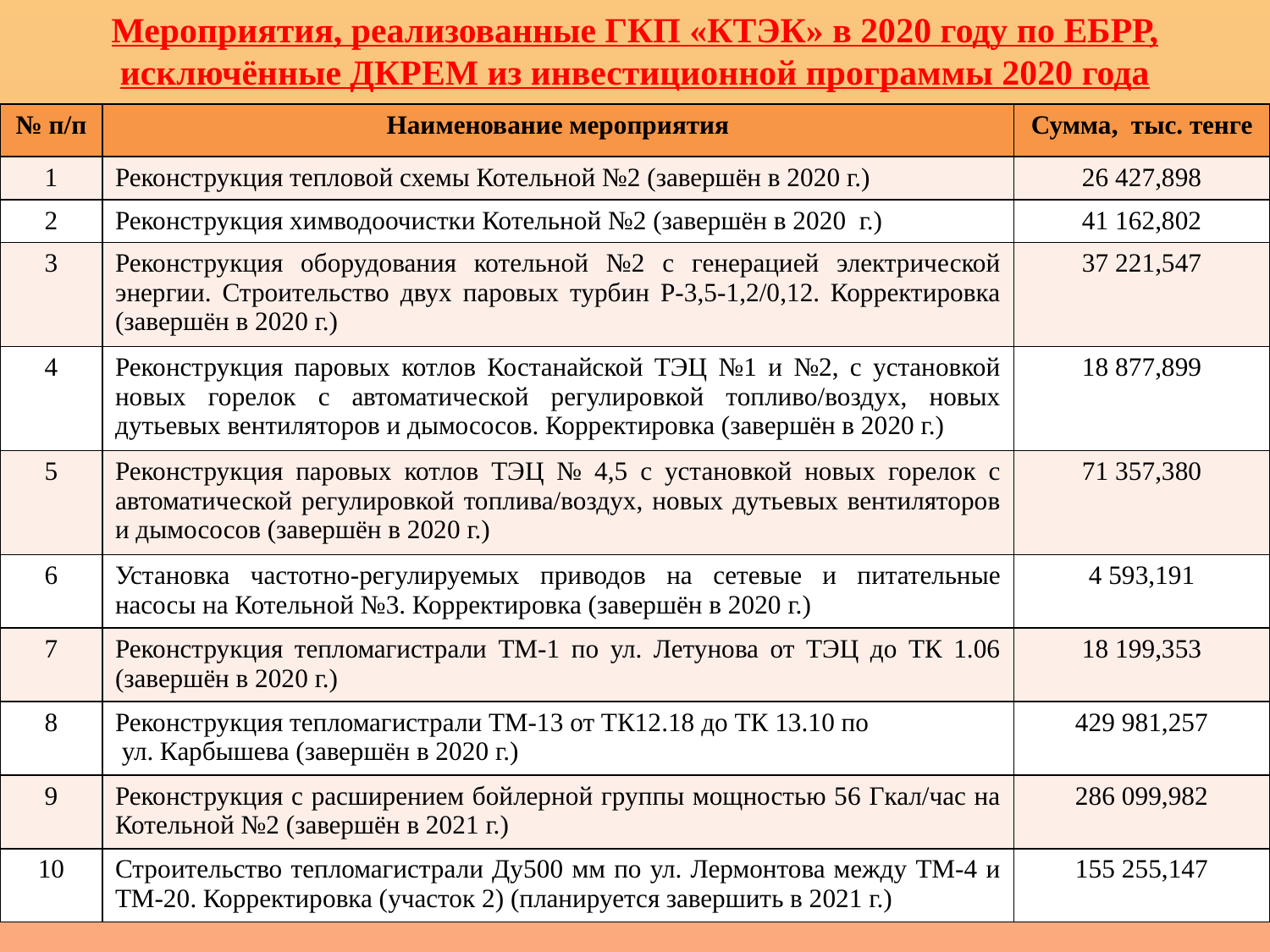

Мероприятия, реализованные ГКП «КТЭК» в 2020 году по ЕБРР, исключённые ДКРЕМ из инвестиционной программы 2020 года
| № п/п | Наименование мероприятия | Сумма, тыс. тенге |
| --- | --- | --- |
| 1 | Реконструкция тепловой схемы Котельной №2 (завершён в 2020 г.) | 26 427,898 |
| 2 | Реконструкция химводоочистки Котельной №2 (завершён в 2020 г.) | 41 162,802 |
| 3 | Реконструкция оборудования котельной №2 с генерацией электрической энергии. Строительство двух паровых турбин Р-3,5-1,2/0,12. Корректировка (завершён в 2020 г.) | 37 221,547 |
| 4 | Реконструкция паровых котлов Костанайской ТЭЦ №1 и №2, с установкой новых горелок с автоматической регулировкой топливо/воздух, новых дутьевых вентиляторов и дымососов. Корректировка (завершён в 2020 г.) | 18 877,899 |
| 5 | Реконструкция паровых котлов ТЭЦ № 4,5 с установкой новых горелок с автоматической регулировкой топлива/воздух, новых дутьевых вентиляторов и дымососов (завершён в 2020 г.) | 71 357,380 |
| 6 | Установка частотно-регулируемых приводов на сетевые и питательные насосы на Котельной №3. Корректировка (завершён в 2020 г.) | 4 593,191 |
| 7 | Реконструкция тепломагистрали ТМ-1 по ул. Летунова от ТЭЦ до ТК 1.06 (завершён в 2020 г.) | 18 199,353 |
| 8 | Реконструкция тепломагистрали ТМ-13 от ТК12.18 до ТК 13.10 по ул. Карбышева (завершён в 2020 г.) | 429 981,257 |
| 9 | Реконструкция с расширением бойлерной группы мощностью 56 Гкал/час на Котельной №2 (завершён в 2021 г.) | 286 099,982 |
| 10 | Строительство тепломагистрали Ду500 мм по ул. Лермонтова между ТМ-4 и ТМ-20. Корректировка (участок 2) (планируется завершить в 2021 г.) | 155 255,147 |